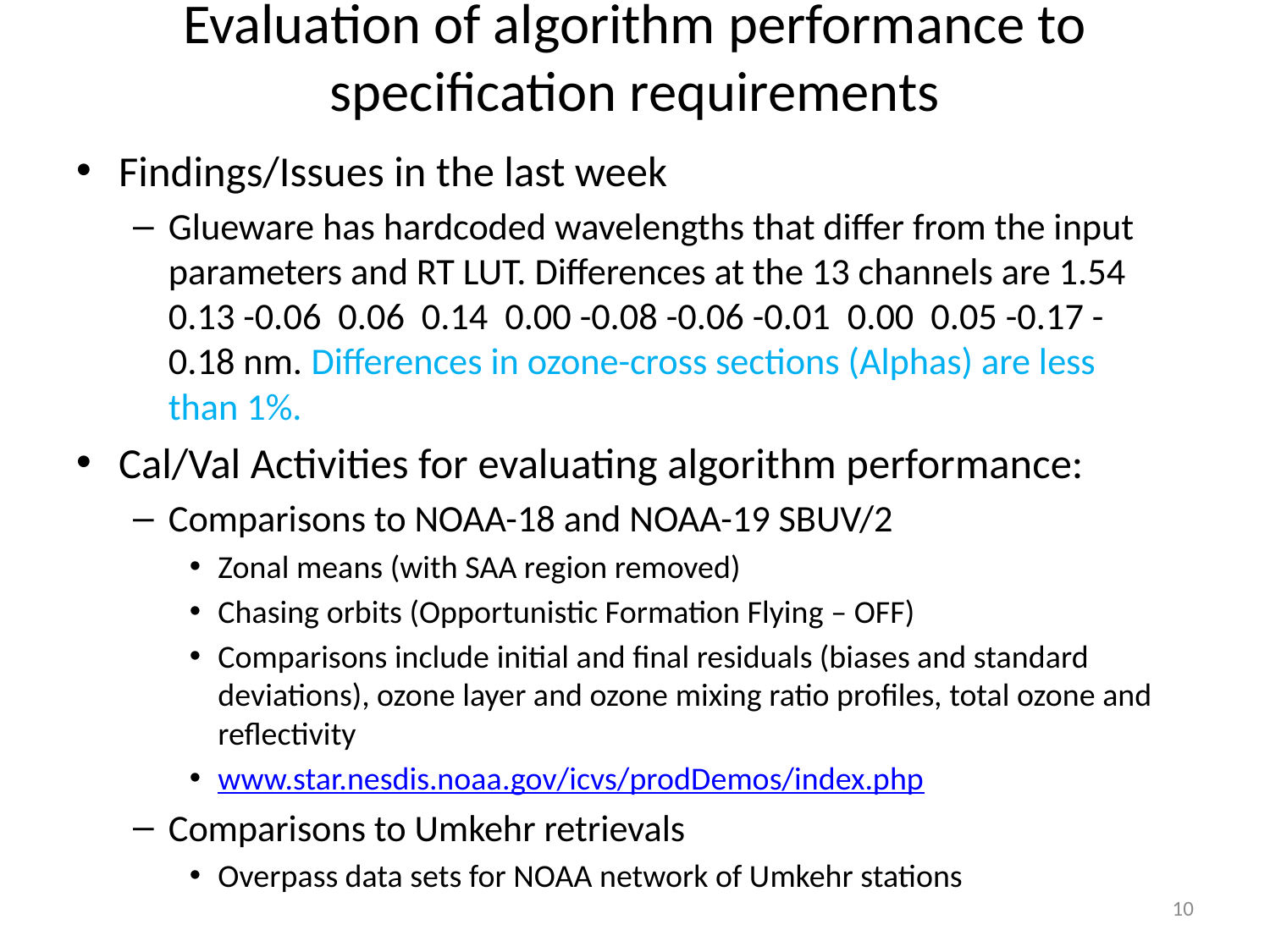

# Evaluation of algorithm performance to specification requirements
Findings/Issues in the last week
Glueware has hardcoded wavelengths that differ from the input parameters and RT LUT. Differences at the 13 channels are 1.54  0.13 -0.06  0.06  0.14  0.00 -0.08 -0.06 -0.01  0.00  0.05 -0.17 -0.18 nm. Differences in ozone-cross sections (Alphas) are less than 1%.
Cal/Val Activities for evaluating algorithm performance:
Comparisons to NOAA-18 and NOAA-19 SBUV/2
Zonal means (with SAA region removed)
Chasing orbits (Opportunistic Formation Flying – OFF)
Comparisons include initial and final residuals (biases and standard deviations), ozone layer and ozone mixing ratio profiles, total ozone and reflectivity
www.star.nesdis.noaa.gov/icvs/prodDemos/index.php
Comparisons to Umkehr retrievals
Overpass data sets for NOAA network of Umkehr stations
10